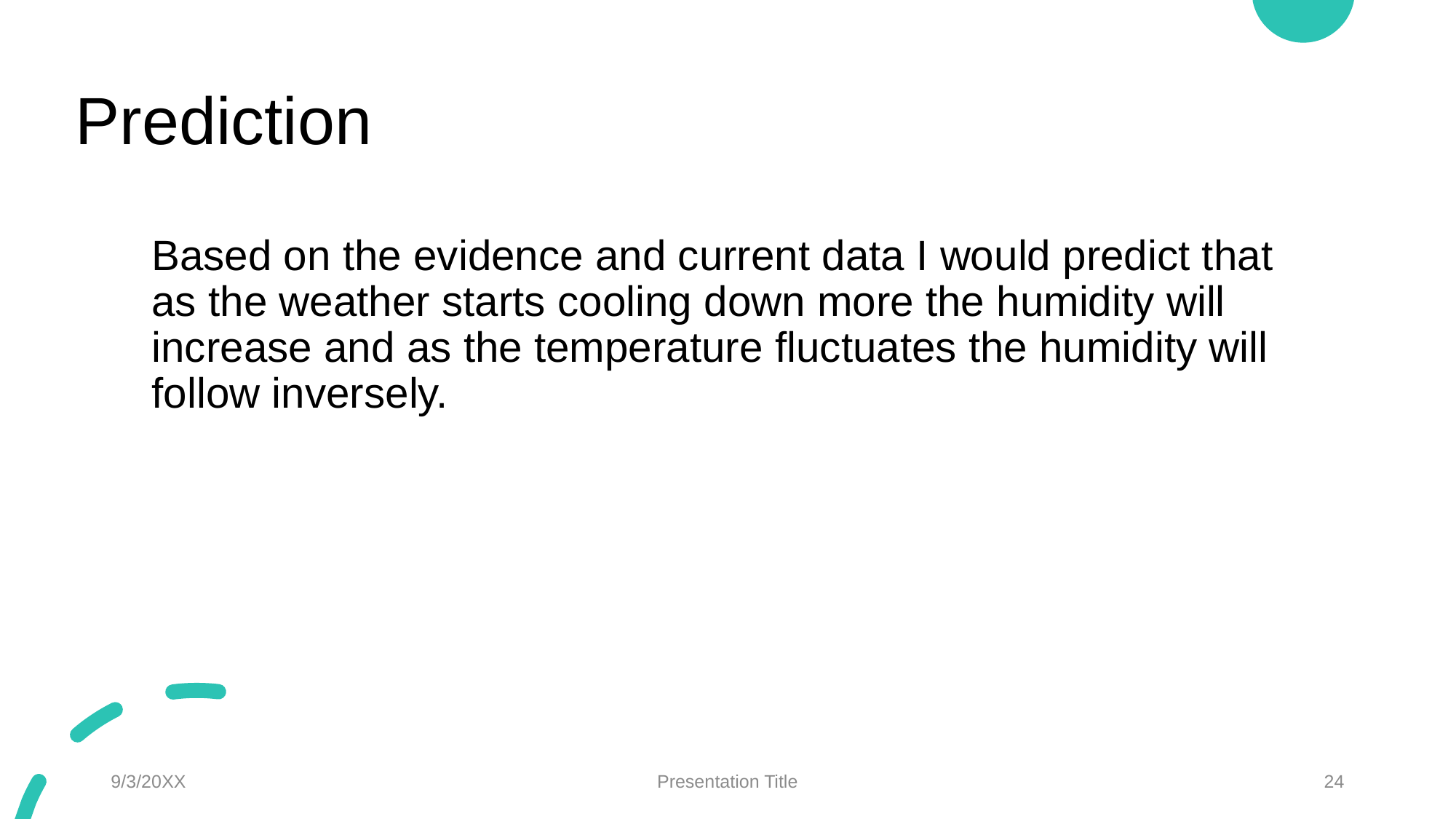

# Prediction
Based on the evidence and current data I would predict that as the weather starts cooling down more the humidity will increase and as the temperature fluctuates the humidity will follow inversely.

9/3/20XX
Presentation Title
24